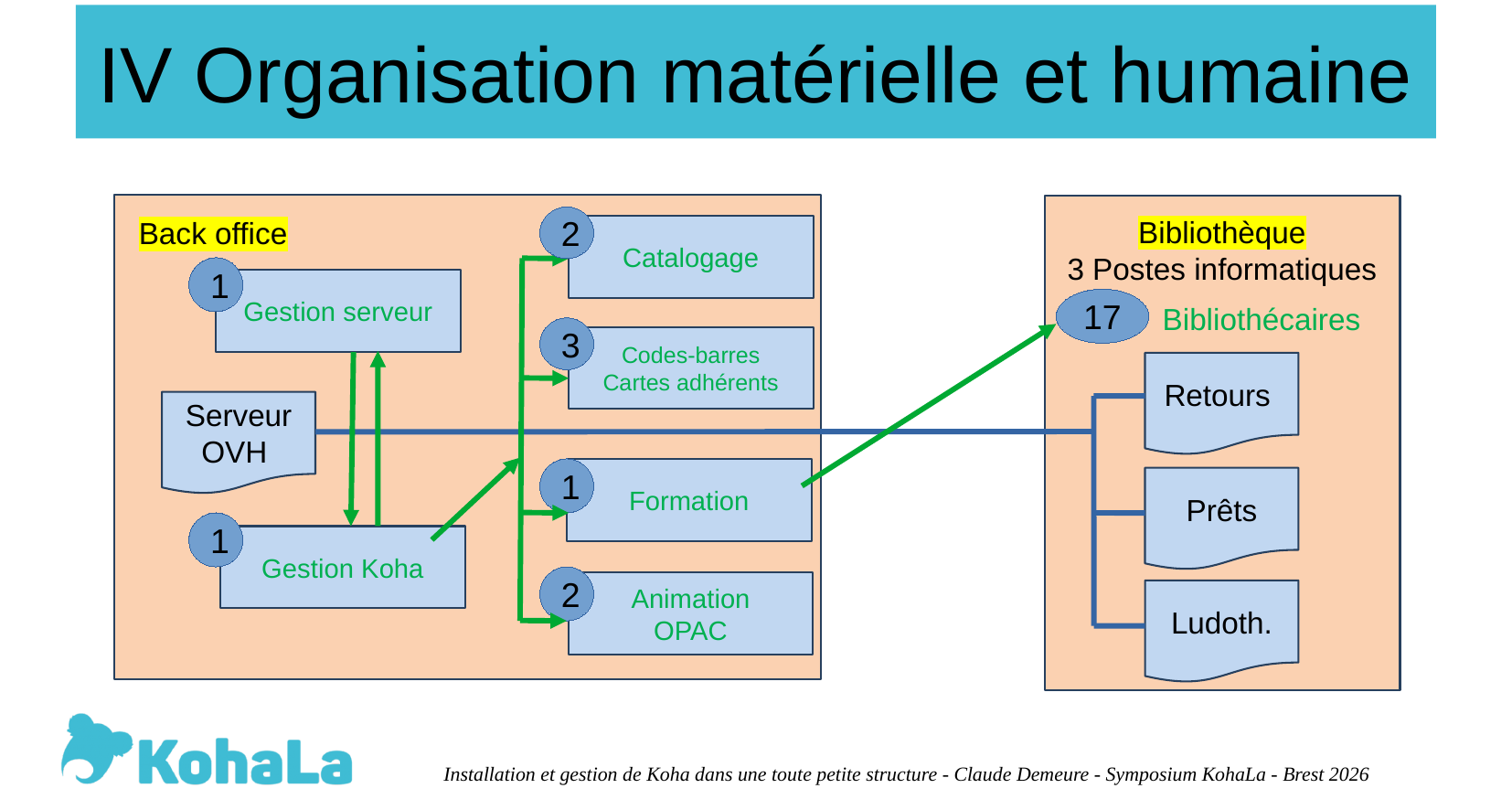

# IV Organisation matérielle et humaine

Bibliothèque
3 Postes informatiques
2
Back office
Catalogage
1

Gestion serveur
17
Bibliothécaires
3

Codes-barres
Cartes adhérents

Retours

Serveur
OVH

1
Formation
Prêts

1

Gestion Koha
2
Animation
OPAC
Ludoth.

Installation et gestion de Koha dans une toute petite structure - Claude Demeure - Symposium KohaLa - Brest 2026